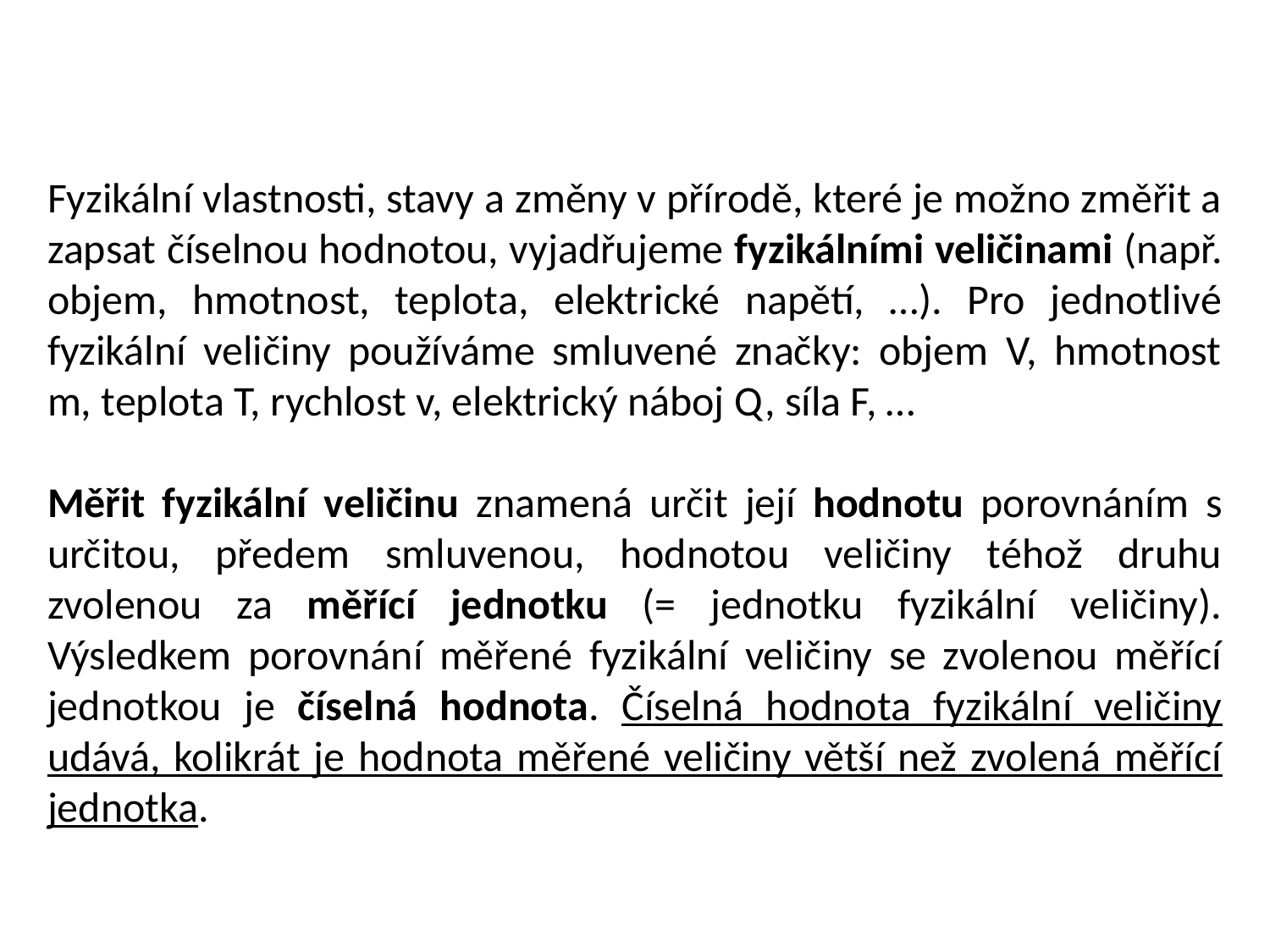

Fyzikální vlastnosti, stavy a změny v přírodě, které je možno změřit a zapsat číselnou hodnotou, vyjadřujeme fyzikálními veličinami (např. objem, hmotnost, teplota, elektrické napětí, …). Pro jednotlivé fyzikální veličiny používáme smluvené značky: objem V, hmotnost m, teplota T, rychlost v, elektrický náboj Q, síla F, …

Měřit fyzikální veličinu znamená určit její hodnotu porovnáním s určitou, předem smluvenou, hodnotou veličiny téhož druhu zvolenou za měřící jednotku (= jednotku fyzikální veličiny). Výsledkem porovnání měřené fyzikální veličiny se zvolenou měřící jednotkou je číselná hodnota. Číselná hodnota fyzikální veličiny udává, kolikrát je hodnota měřené veličiny větší než zvolená měřící jednotka.